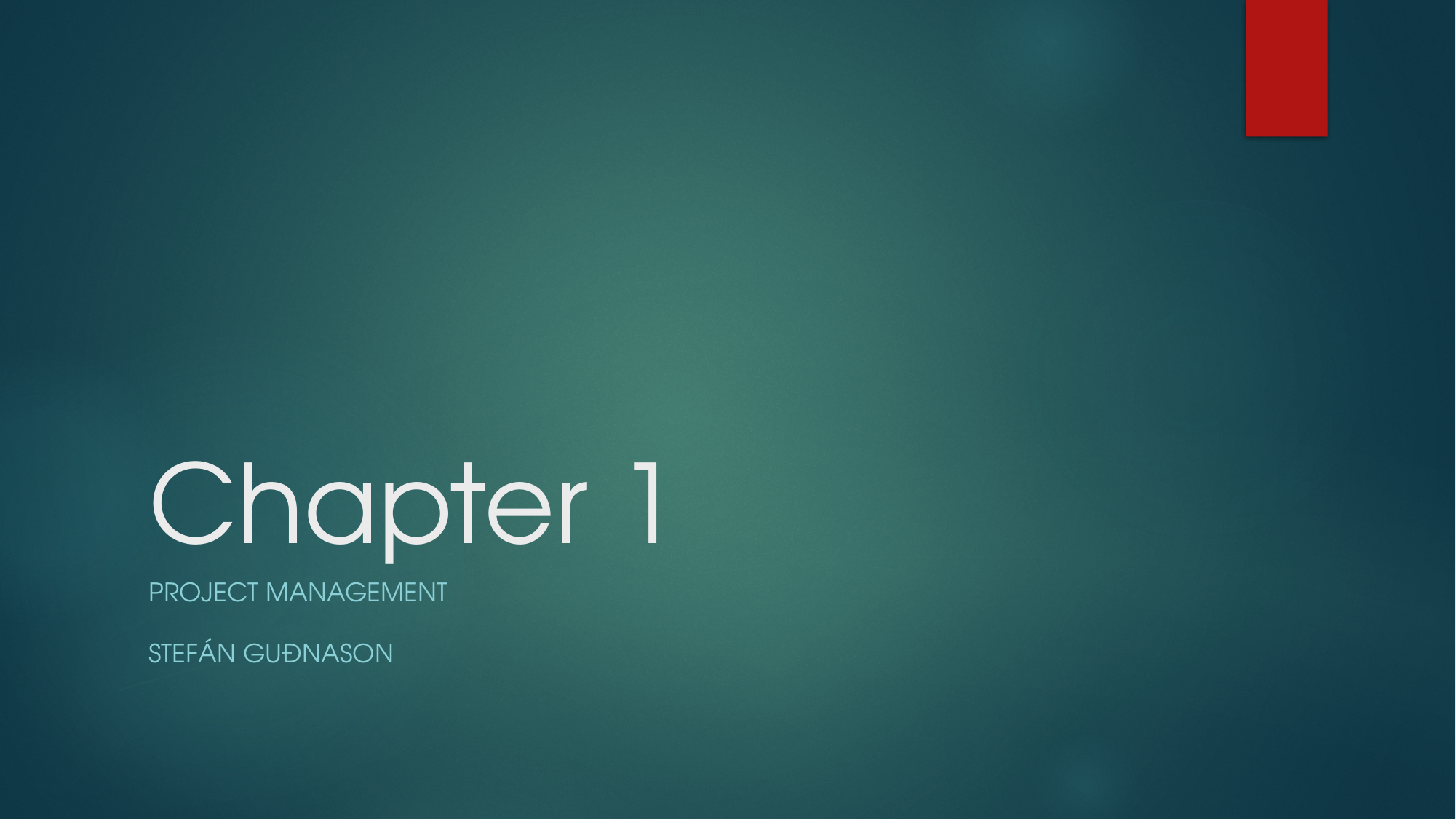

# Chapter 1
Project management
Stefán Guðnason